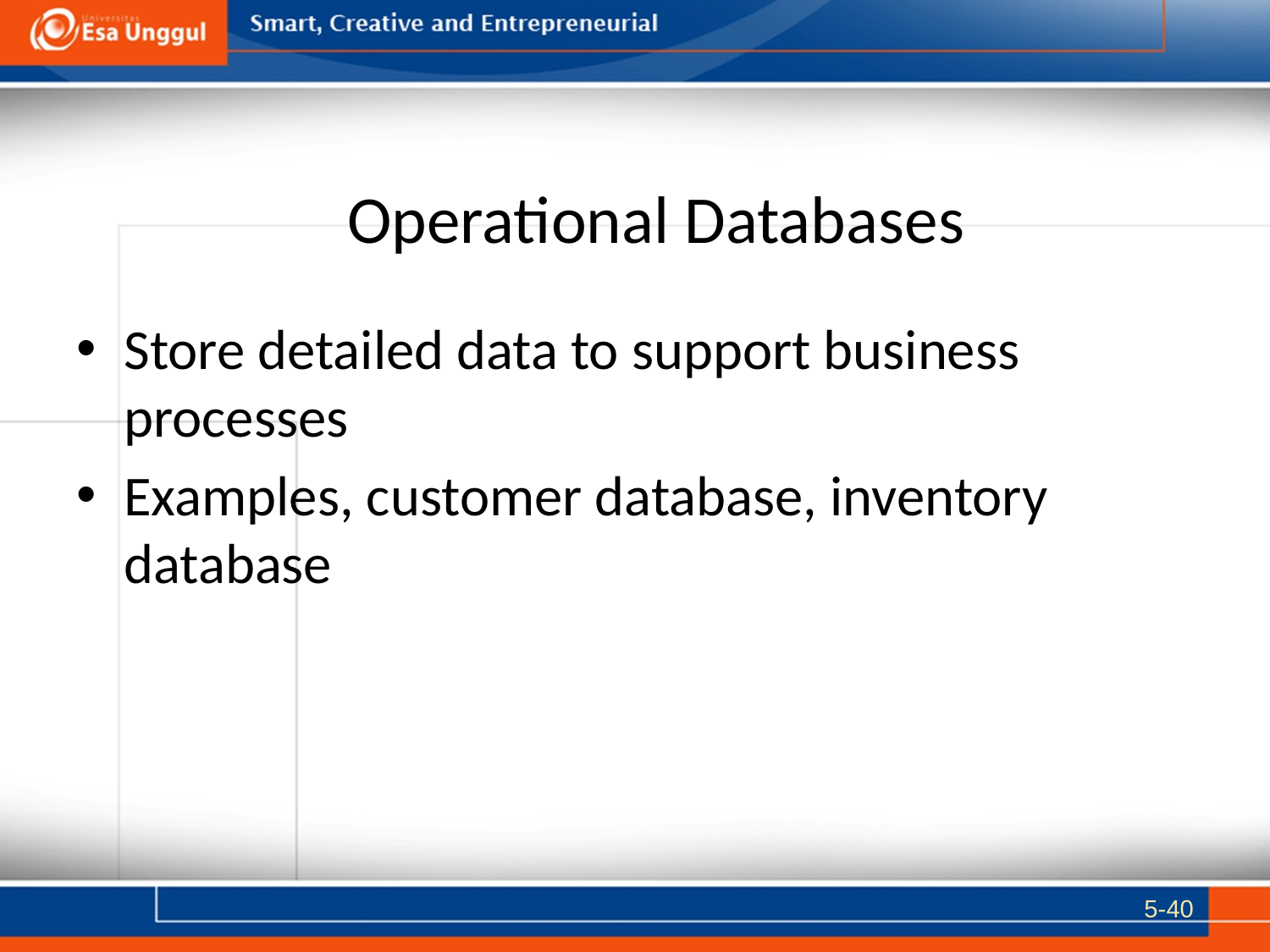

# Operational Databases
Store detailed data to support business processes
Examples, customer database, inventory database

5-40